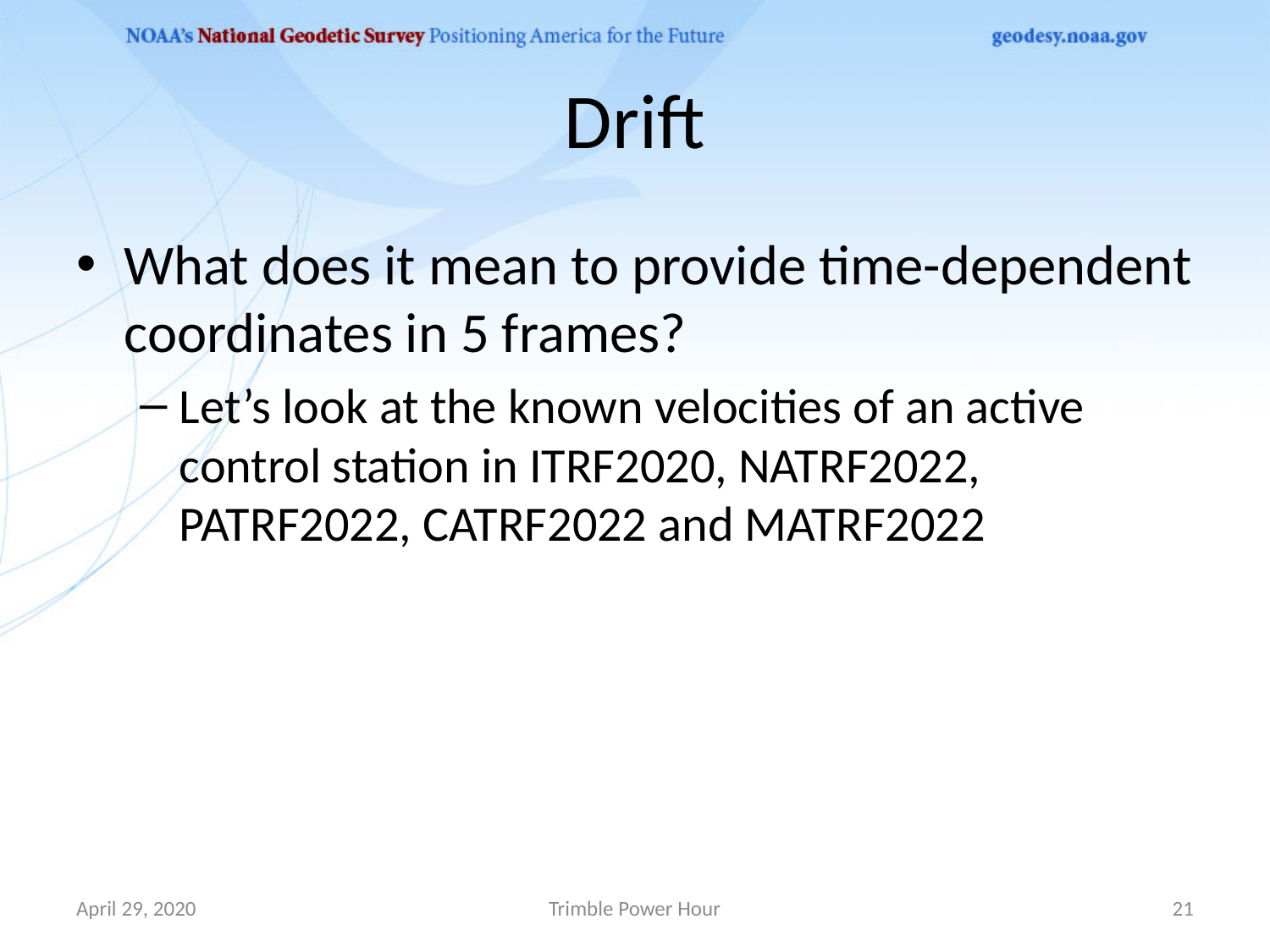

# Drift
What does it mean to provide time-dependent coordinates in 5 frames?
Let’s look at the known velocities of an active control station in ITRF2020, NATRF2022, PATRF2022, CATRF2022 and MATRF2022
April 29, 2020
Trimble Power Hour
21